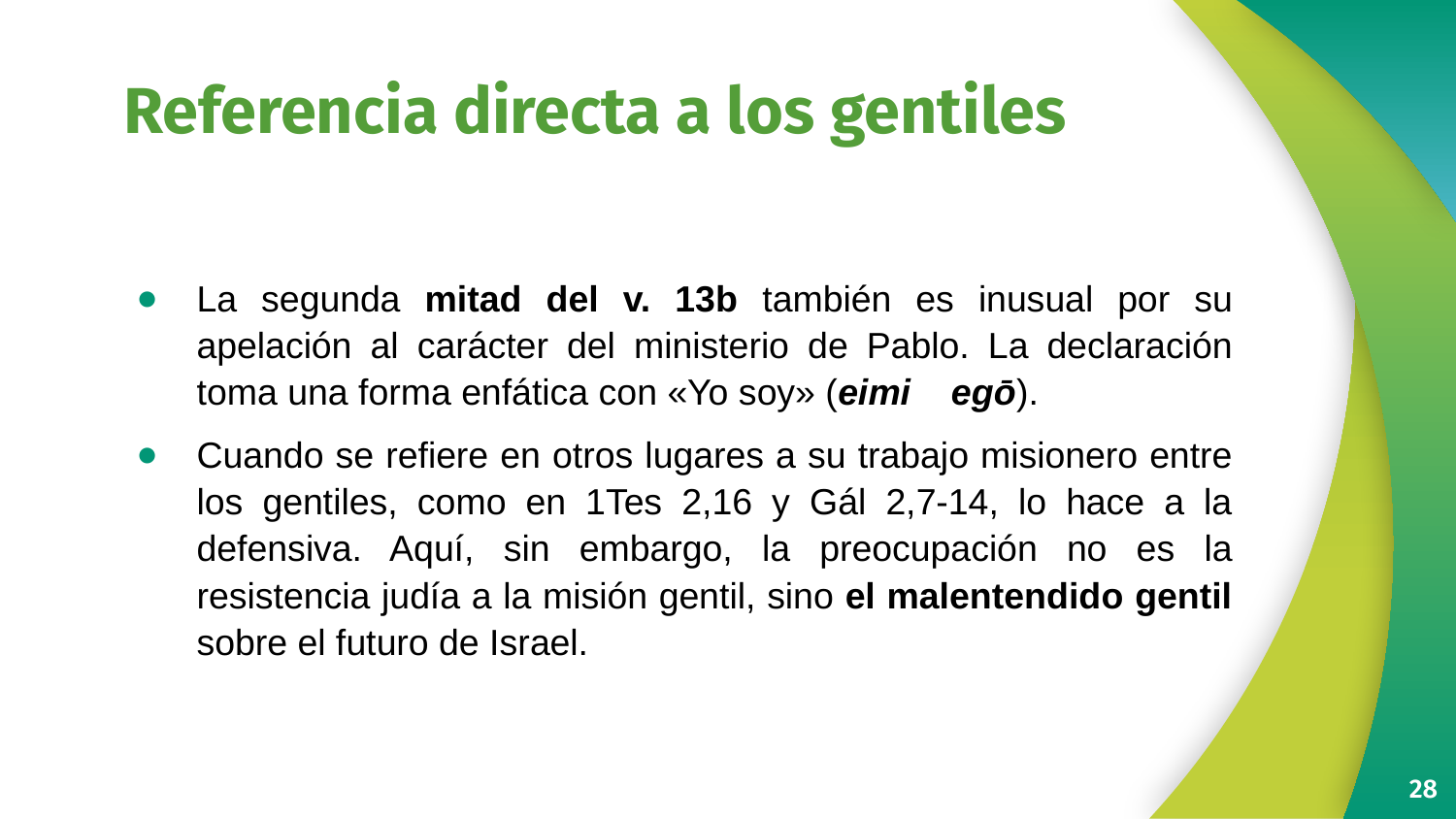

# Referencia directa a los gentiles
La segunda mitad del v. 13b también es inusual por su apelación al carácter del ministerio de Pablo. La declaración toma una forma enfática con «Yo soy» (eimi    egō).
Cuando se refiere en otros lugares a su trabajo misionero entre los gentiles, como en 1Tes 2,16 y Gál 2,7-14, lo hace a la defensiva. Aquí, sin embargo, la preocupación no es la resistencia judía a la misión gentil, sino el malentendido gentil sobre el futuro de Israel.
28